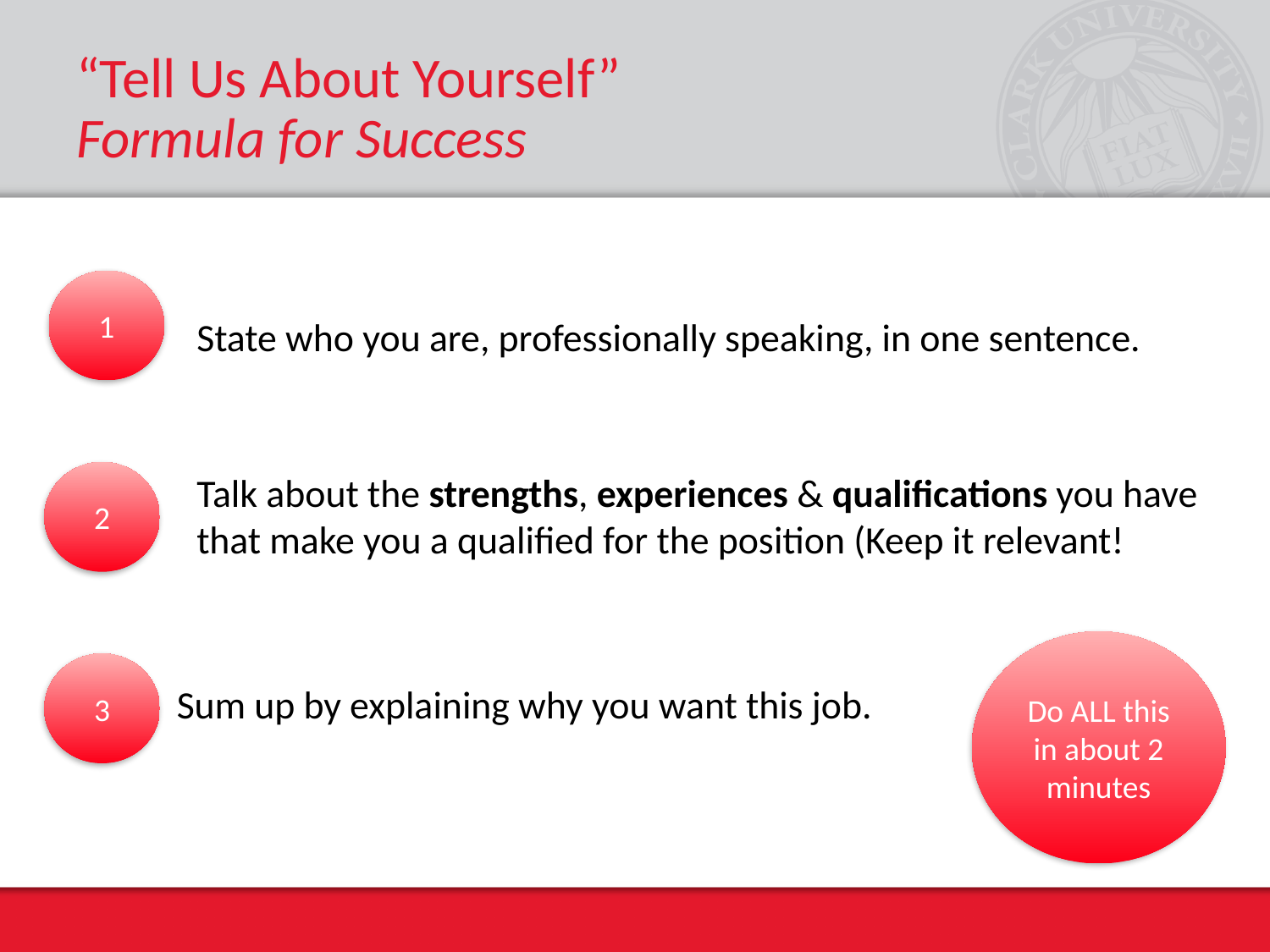

# “Tell Us About Yourself” Formula for Success
1
State who you are, professionally speaking, in one sentence.

2
Talk about the strengths, experiences & qualifications you have that make you a qualified for the position (Keep it relevant!

Do ALL this in about 2 minutes
3
Sum up by explaining why you want this job.